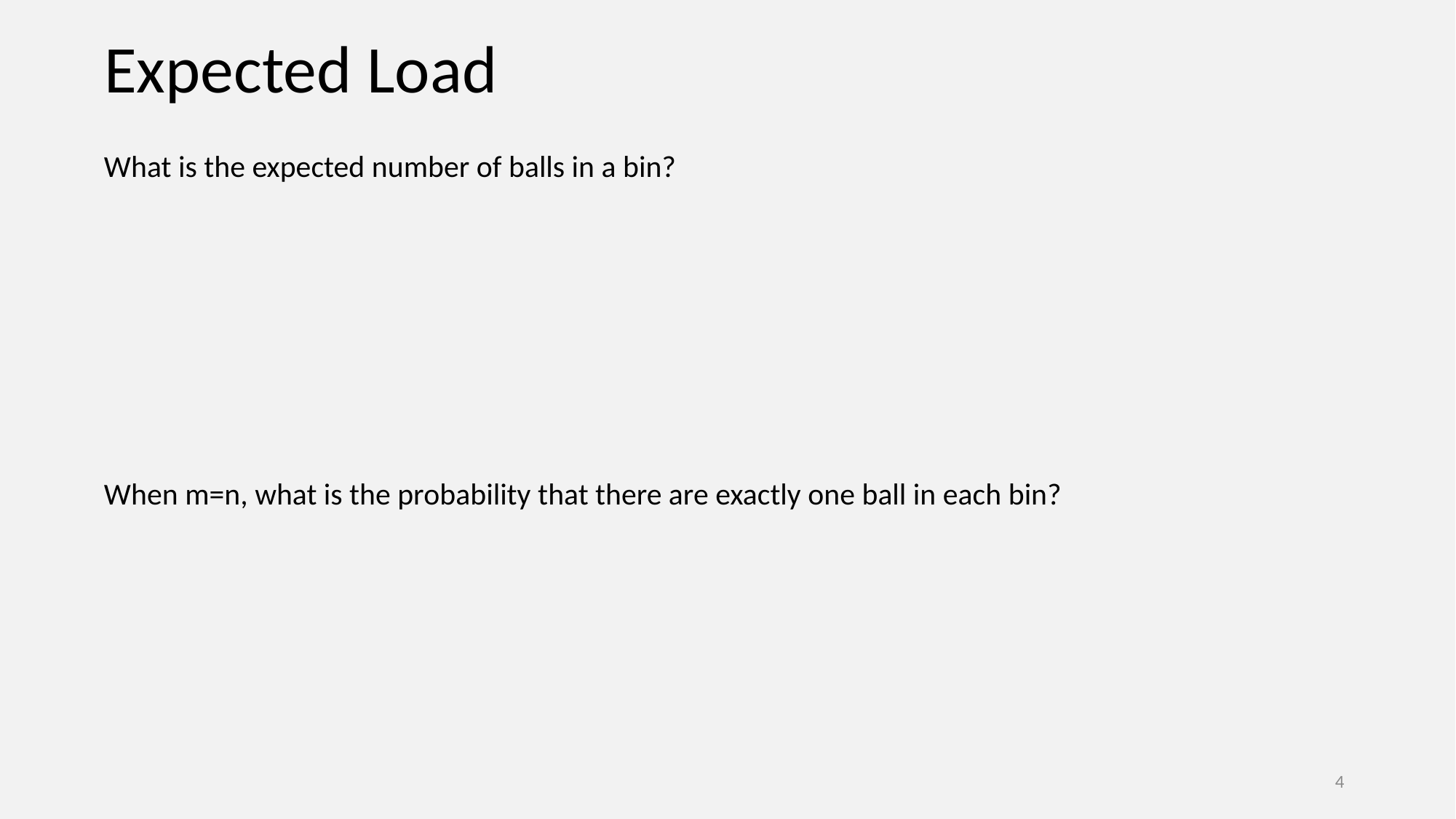

# Expected Load
What is the expected number of balls in a bin?

When m=n, what is the probability that there are exactly one ball in each bin?
4